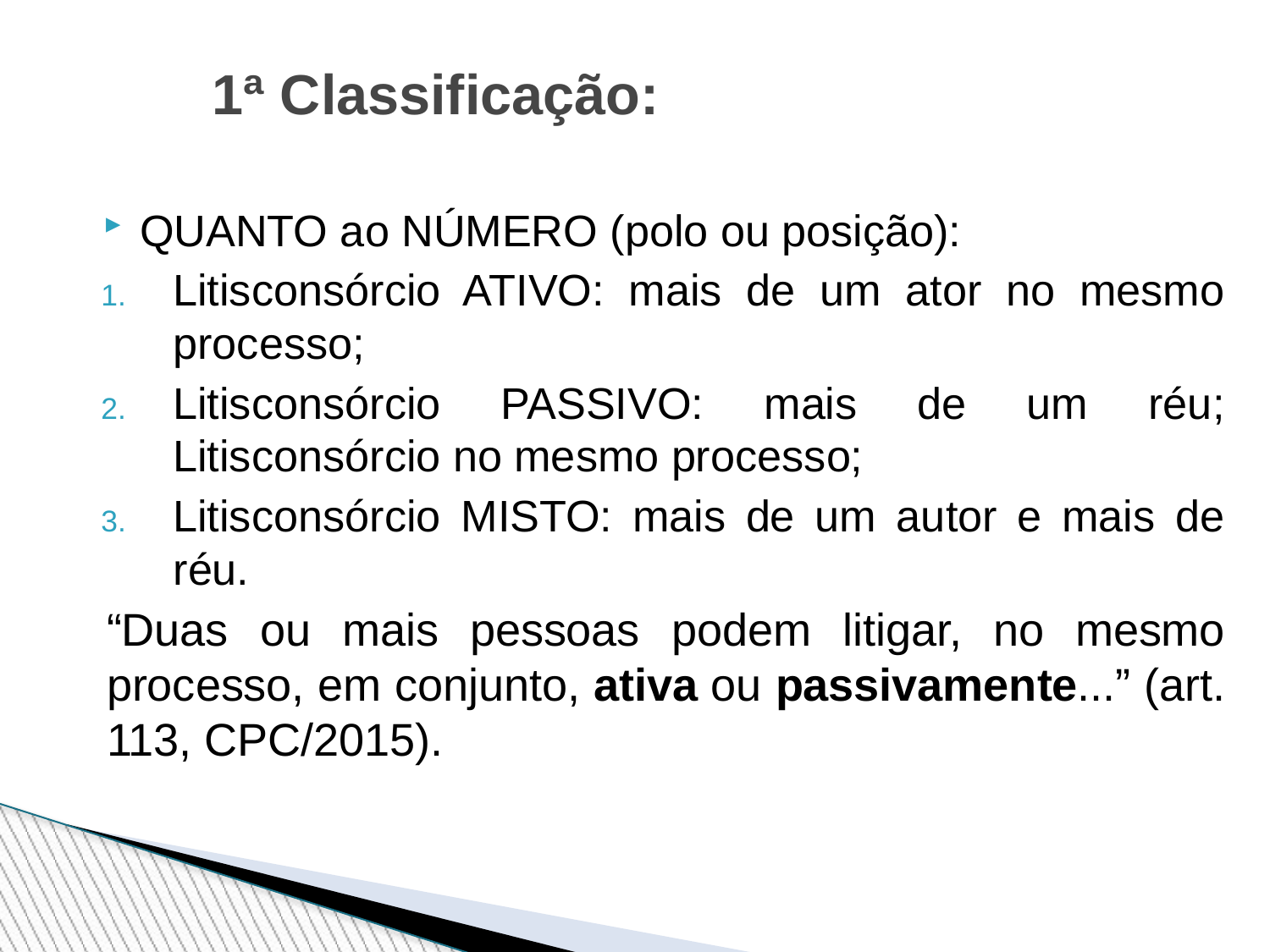

1ª Classificação:
QUANTO ao NÚMERO (polo ou posição):
Litisconsórcio ATIVO: mais de um ator no mesmo processo;
Litisconsórcio PASSIVO: mais de um réu; Litisconsórcio no mesmo processo;
Litisconsórcio MISTO: mais de um autor e mais de réu.
“Duas ou mais pessoas podem litigar, no mesmo processo, em conjunto, ativa ou passivamente...” (art. 113, CPC/2015).